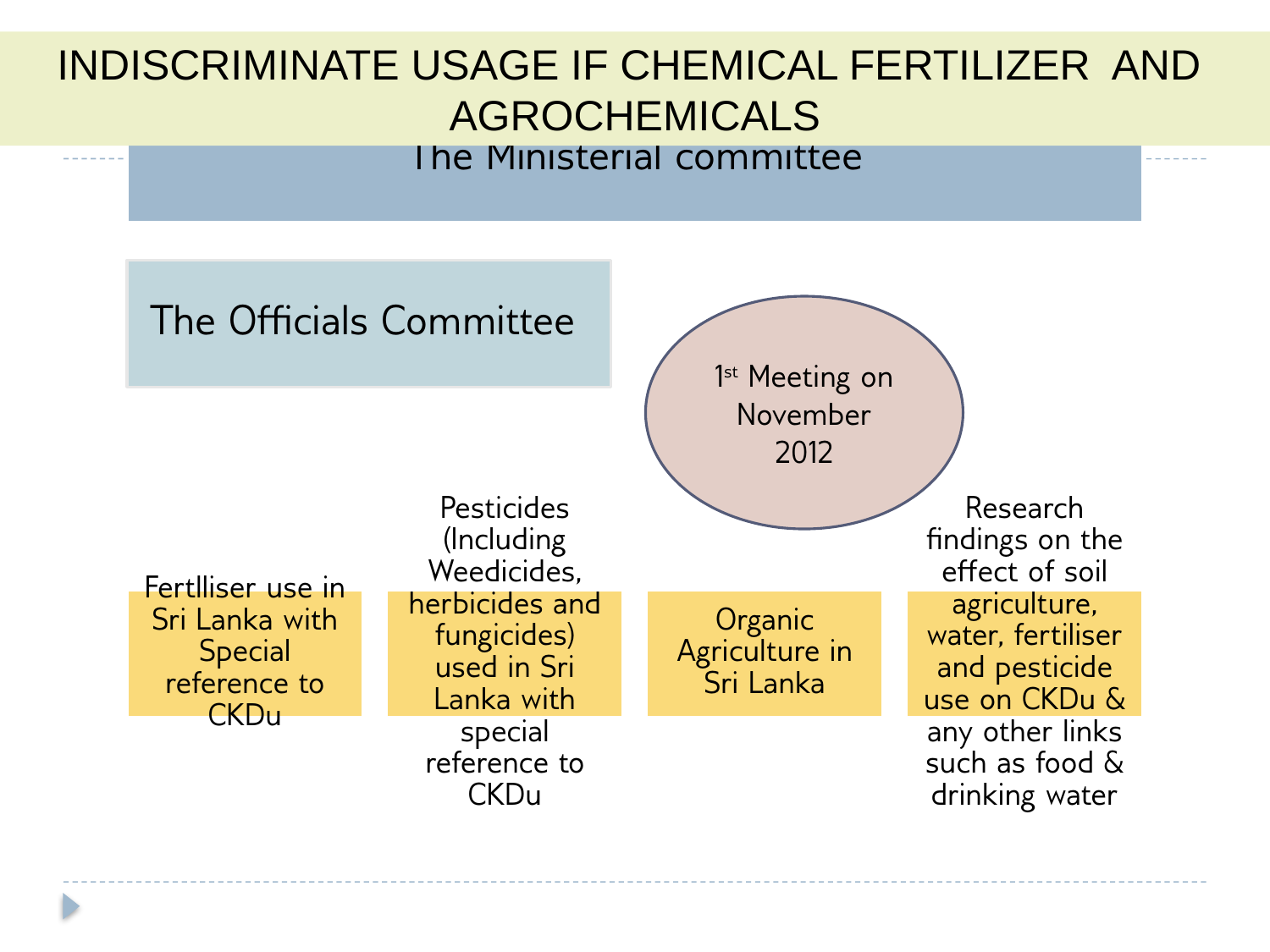

INDISCRIMINATE USAGE IF CHEMICAL FERTILIZER  AND  AGROCHEMICALS
The Ministerial committee
The Officials Committee
Fertlliser use in Sri Lanka with Special reference to CKDu
Pesticides (Including Weedicides, herbicides and fungicides) used in Sri Lanka with special reference to CKDu
Research findings on the effect of soil agriculture, water, fertiliser and pesticide use on CKDu & any other links such as food & drinking water
Organic Agriculture in Sri Lanka
1st Meeting on November 2012